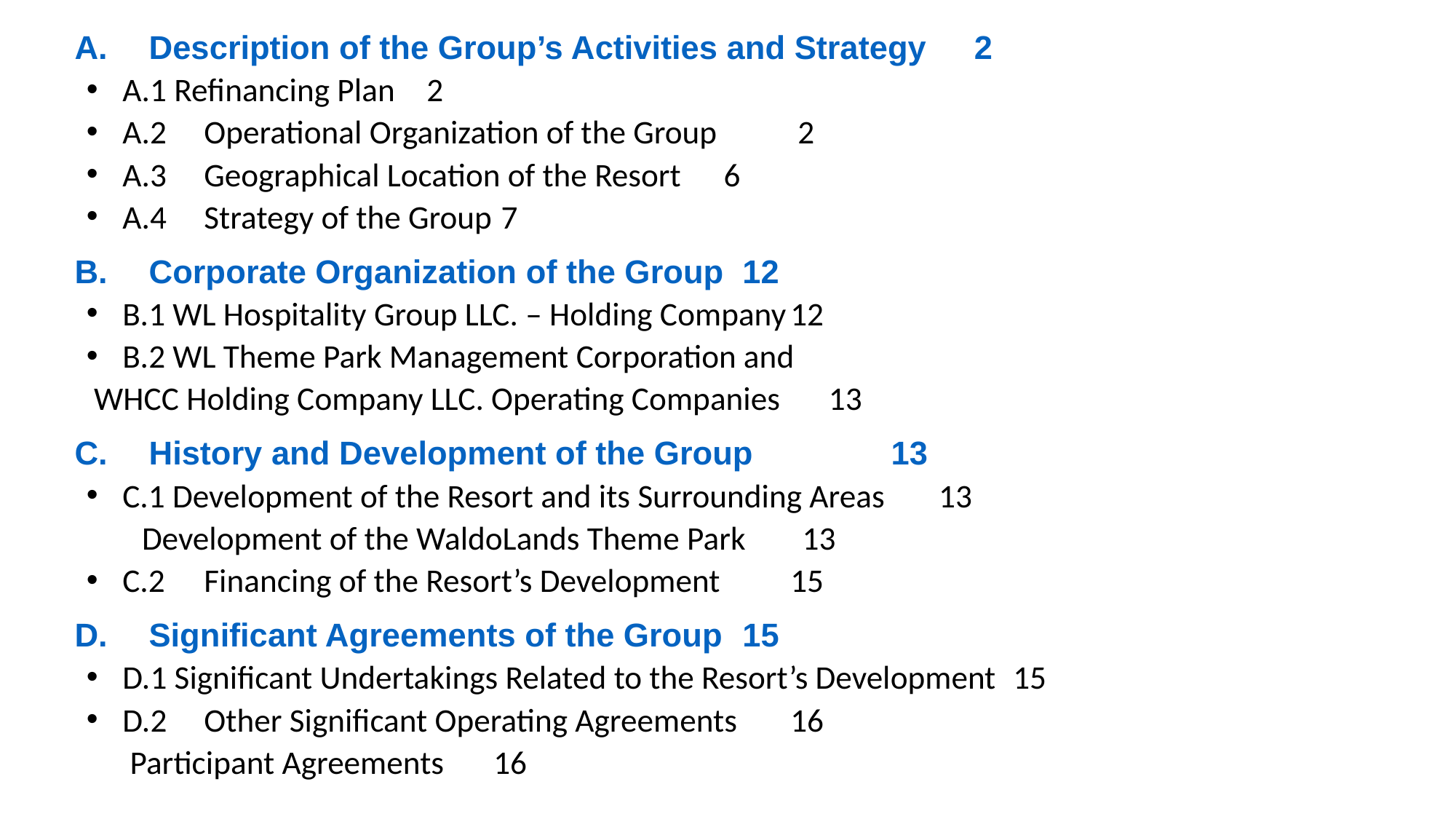

A.	Description of the Group’s Activities and Strategy	 2
A.1 Refinancing Plan							 2
A.2	 Operational Organization of the Group				 2
A.3	 Geographical Location of the Resort				 6
A.4	 Strategy of the Group						 7
B.	Corporate Organization of the Group			12
B.1 WL Hospitality Group LLC. – Holding Company			12
B.2 WL Theme Park Management Corporation and
	 WHCC Holding Company LLC. Operating Companies		13
C.	History and Development of the Group			13
C.1 Development of the Resort and its Surrounding Areas		13
	 Development of the WaldoLands Theme Park			13
C.2	 Financing of the Resort’s Development				15
D.	Significant Agreements of the Group			15
D.1 Significant Undertakings Related to the Resort’s Development	15
D.2	 Other Significant Operating Agreements				16
	 Participant Agreements						16